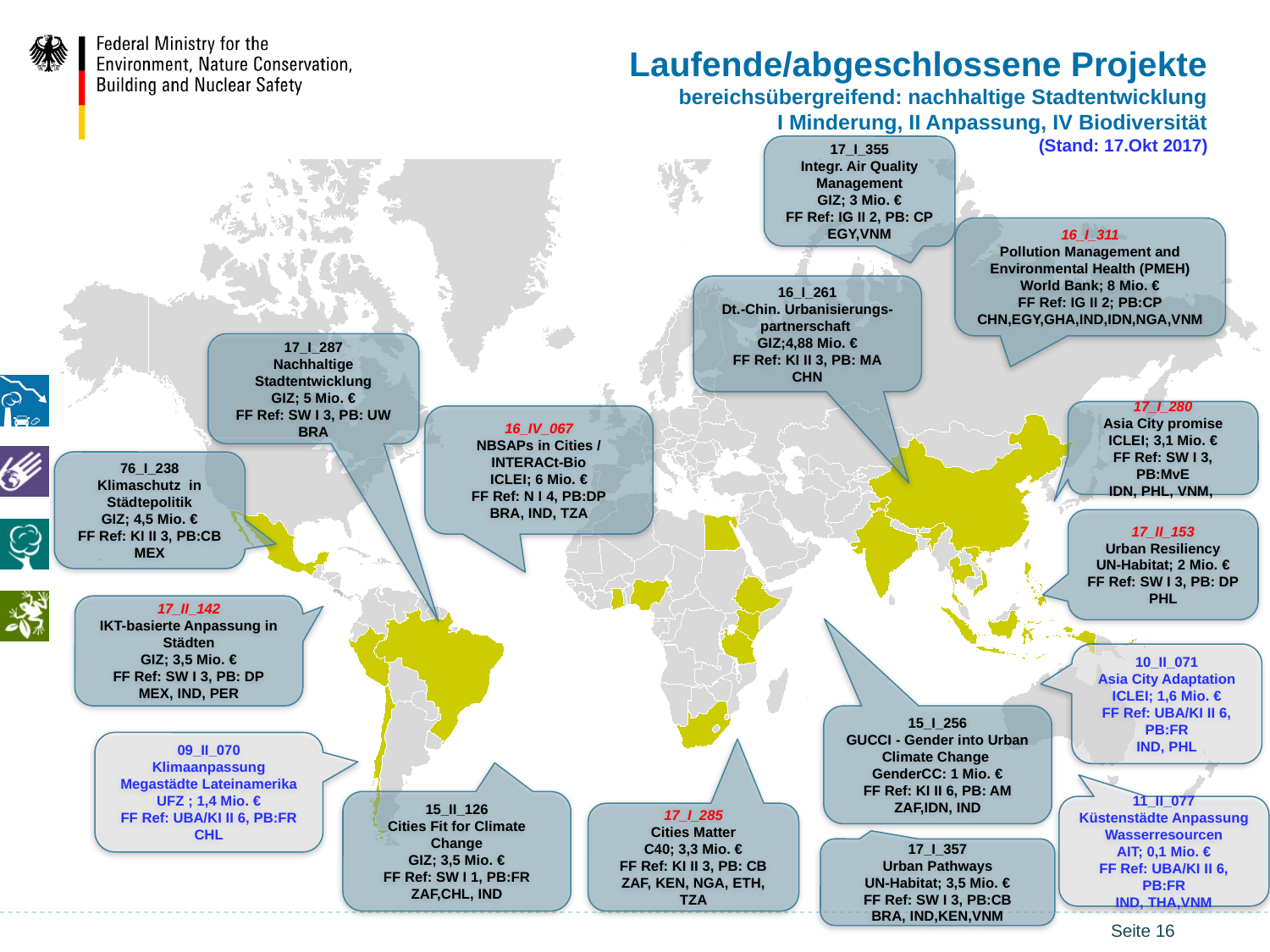

# Laufende/abgeschlossene Projekte bereichsübergreifend: nachhaltige Stadtentwicklung I Minderung, II Anpassung, IV Biodiversität (Stand: 17.Okt 2017)
17_I_355
Integr. Air Quality Management
GIZ; 3 Mio. €
FF Ref: IG II 2, PB: CP
EGY,VNM

16_I_311
Pollution Management and Environmental Health (PMEH) World Bank; 8 Mio. €
FF Ref: IG II 2; PB:CP
CHN,EGY,GHA,IND,IDN,NGA,VNM
16_I_261
Dt.-Chin. Urbanisierungs-partnerschaft
GIZ;4,88 Mio. €
FF Ref: KI II 3, PB: MA
CHN
17_I_287
Nachhaltige Stadtentwicklung
GIZ; 5 Mio. €
FF Ref: SW I 3, PB: UW
BRA
17_I_280
Asia City promise
ICLEI; 3,1 Mio. €
FF Ref: SW I 3, PB:MvE
IDN, PHL, VNM,
16_IV_067
NBSAPs in Cities / INTERACt-Bio
ICLEI; 6 Mio. €
FF Ref: N I 4, PB:DP
BRA, IND, TZA

76_I_238
Klimaschutz  in Städtepolitik
GIZ; 4,5 Mio. €
FF Ref: KI II 3, PB:CB
MEX

17_II_153
Urban Resiliency
UN-Habitat; 2 Mio. €
FF Ref: SW I 3, PB: DP
PHL

17_II_142
IKT-basierte Anpassung in Städten
GIZ; 3,5 Mio. €
FF Ref: SW I 3, PB: DP
MEX, IND, PER

10_II_071
Asia City Adaptation
ICLEI; 1,6 Mio. €
FF Ref: UBA/KI II 6, PB:FR
IND, PHL
15_I_256
GUCCI - Gender into Urban Climate Change
GenderCC: 1 Mio. €
FF Ref: KI II 6, PB: AM
ZAF,IDN, IND
09_II_070
Klimaanpassung Megastädte Lateinamerika
UFZ ; 1,4 Mio. €
FF Ref: UBA/KI II 6, PB:FR
CHL
15_II_126
Cities Fit for Climate Change
GIZ; 3,5 Mio. €
FF Ref: SW I 1, PB:FR
ZAF,CHL, IND
11_II_077
Küstenstädte Anpassung Wasserresourcen
AIT; 0,1 Mio. €
FF Ref: UBA/KI II 6, PB:FR
IND, THA,VNM
17_I_285
Cities Matter
C40; 3,3 Mio. €
FF Ref: KI II 3, PB: CB
ZAF, KEN, NGA, ETH, TZA
17_I_357
Urban Pathways
UN-Habitat; 3,5 Mio. €
FF Ref: SW I 3, PB:CB
BRA, IND,KEN,VNM